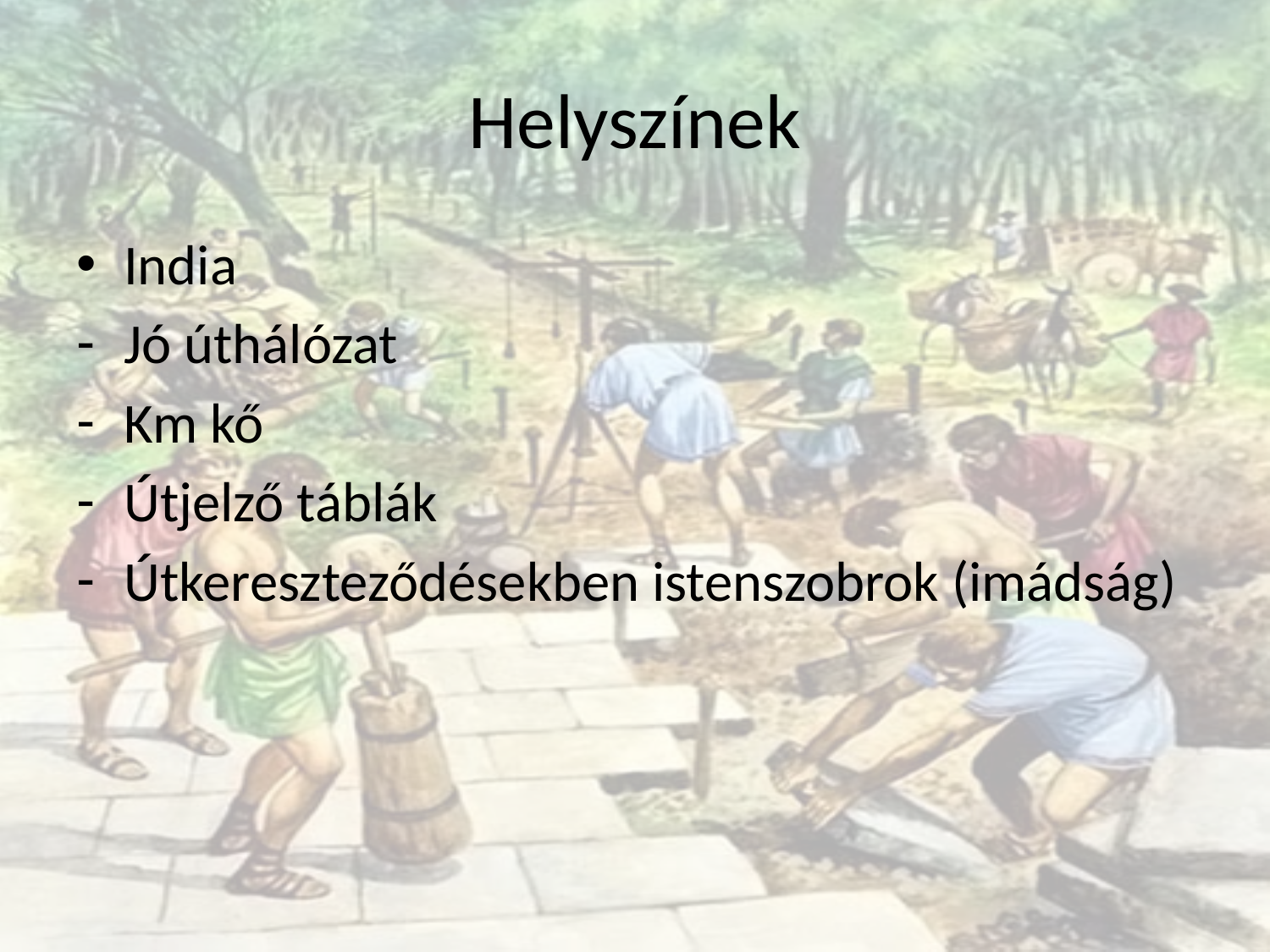

# Helyszínek
India
Jó úthálózat
Km kő
Útjelző táblák
Útkereszteződésekben istenszobrok (imádság)